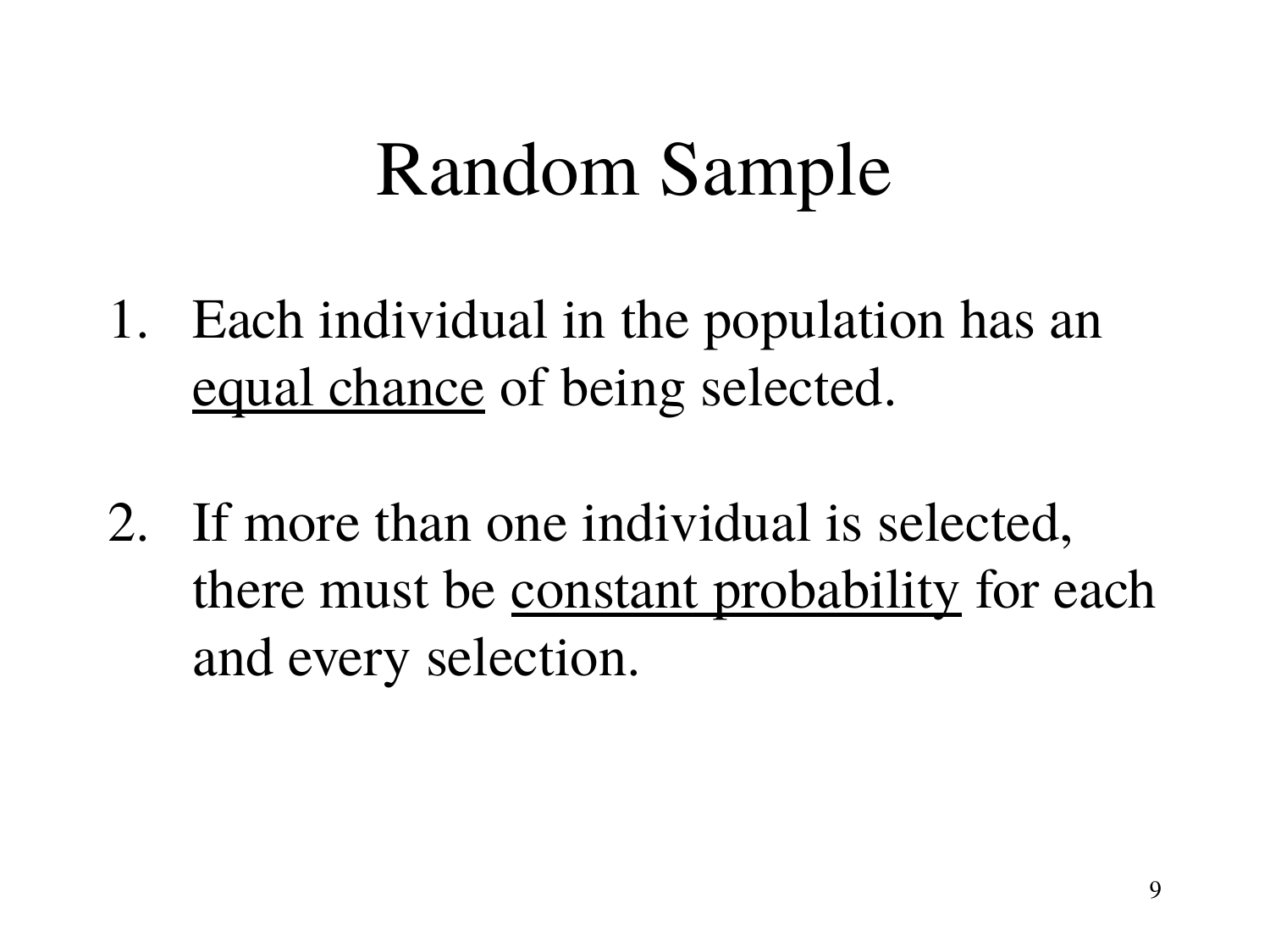

# Random Sample
Each individual in the population has an equal chance of being selected.
If more than one individual is selected, there must be constant probability for each and every selection.
9